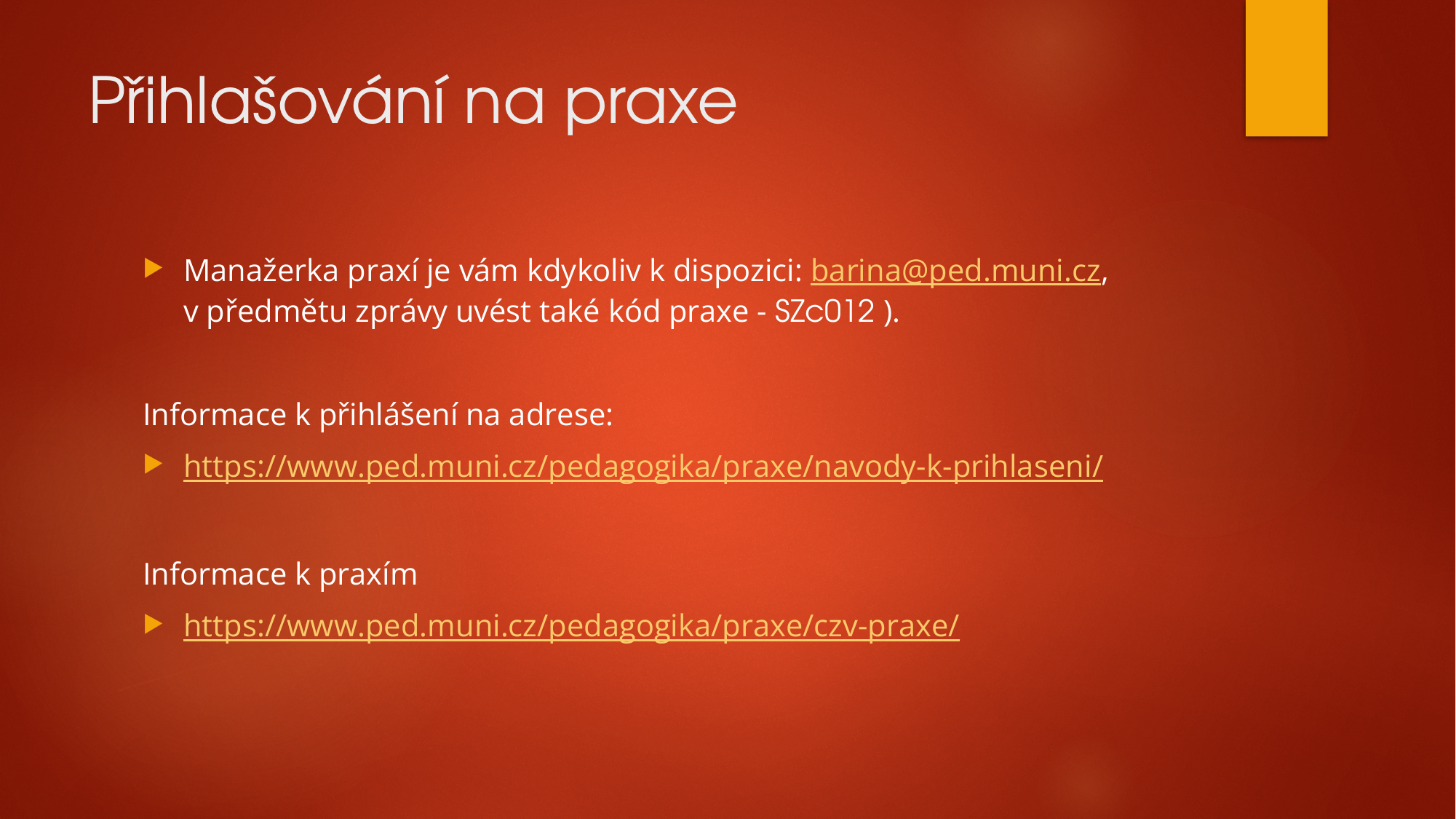

# Přihlašování na praxe
Manažerka praxí je vám kdykoliv k dispozici: barina@ped.muni.cz, v předmětu zprávy uvést také kód praxe - SZc012 ).

Informace k přihlášení na adrese:
https://www.ped.muni.cz/pedagogika/praxe/navody-k-prihlaseni/

Informace k praxím
https://www.ped.muni.cz/pedagogika/praxe/czv-praxe/